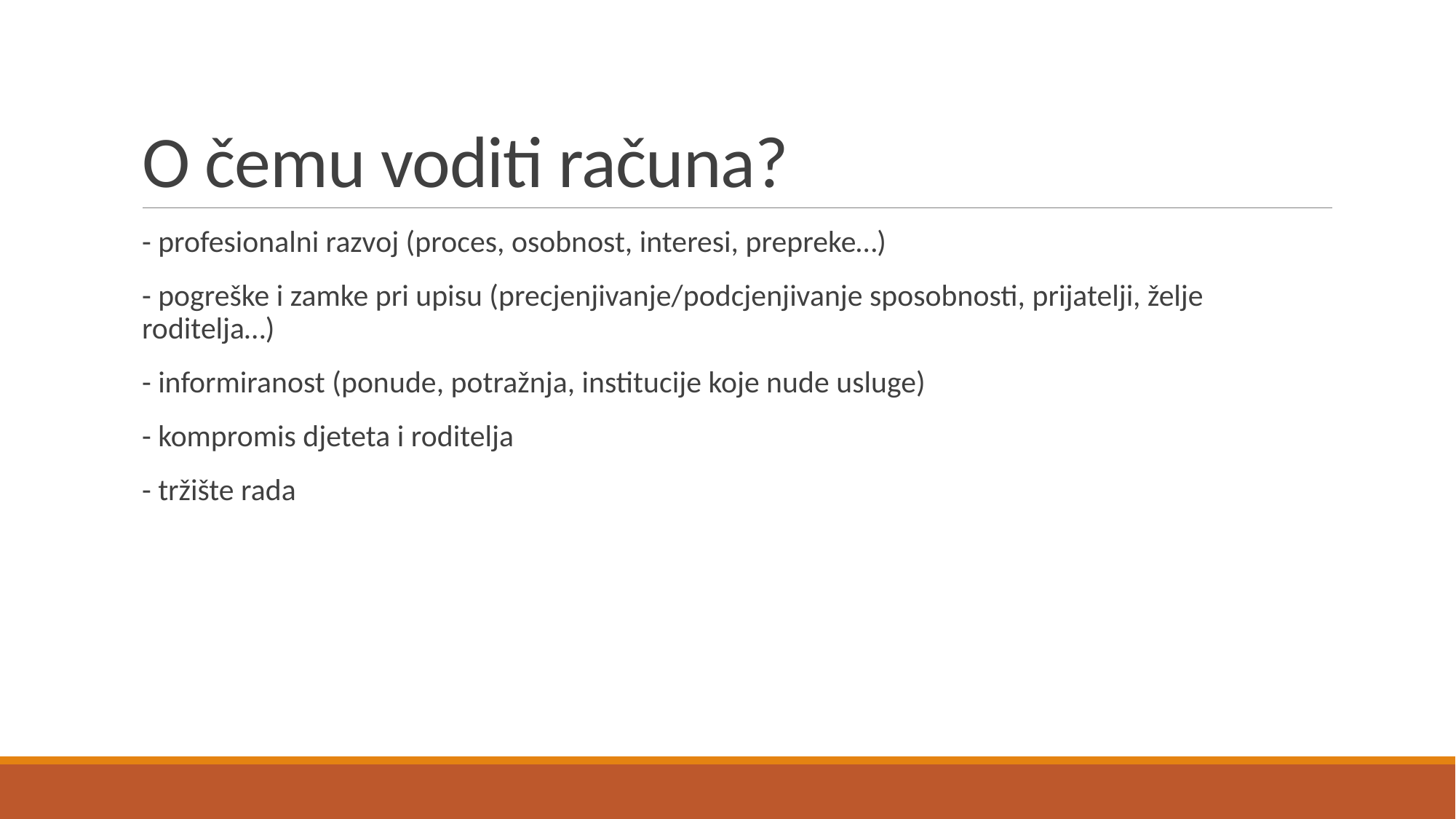

# O čemu voditi računa?
- profesionalni razvoj (proces, osobnost, interesi, prepreke…)
- pogreške i zamke pri upisu (precjenjivanje/podcjenjivanje sposobnosti, prijatelji, želje roditelja…)
- informiranost (ponude, potražnja, institucije koje nude usluge)
- kompromis djeteta i roditelja
- tržište rada